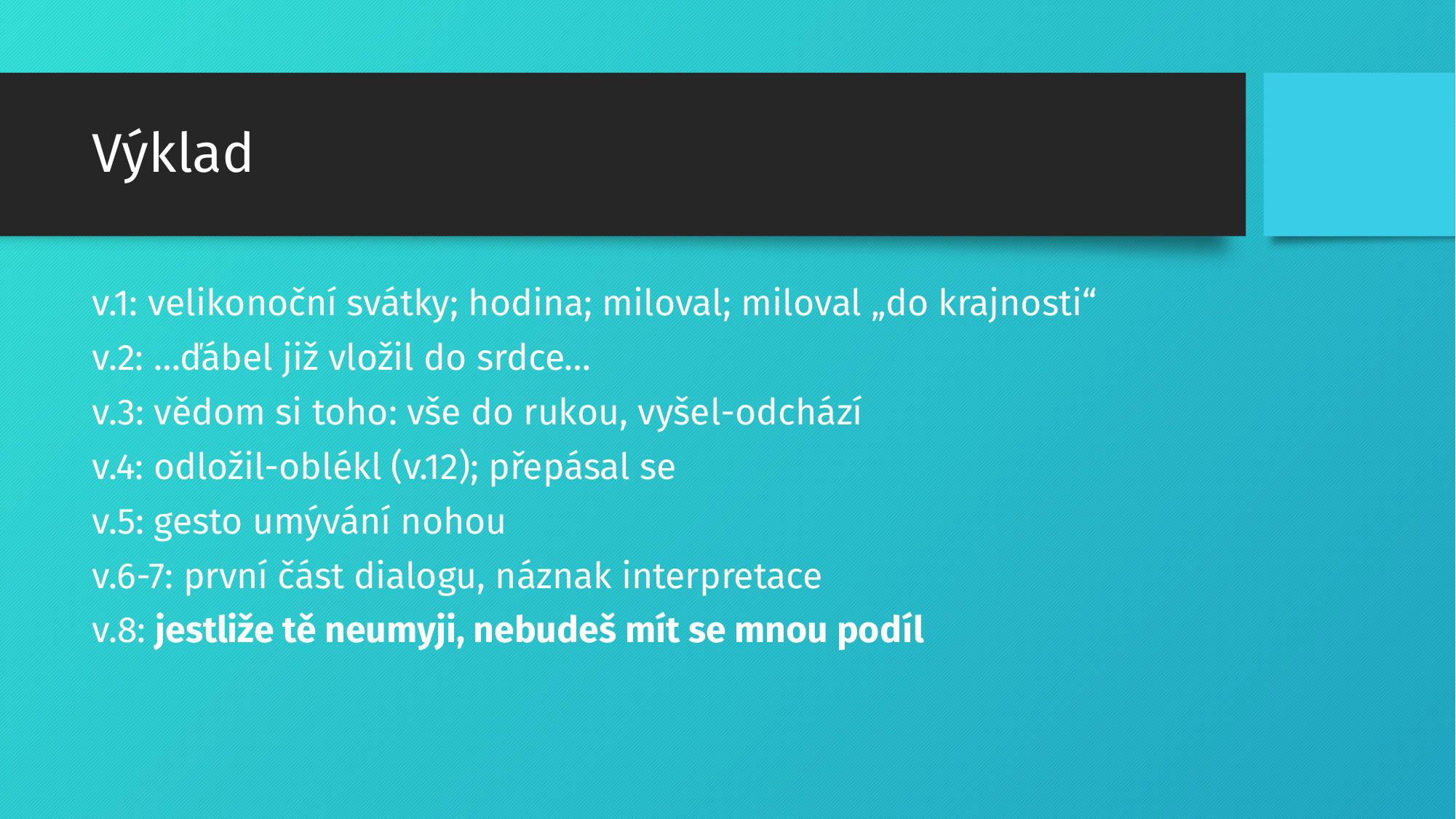

# Výklad
v.1: velikonoční svátky; hodina; miloval; miloval „do krajnosti“
v.2: …ďábel již vložil do srdce…
v.3: vědom si toho: vše do rukou, vyšel-odchází
v.4: odložil-oblékl (v.12); přepásal se
v.5: gesto umývání nohou
v.6-7: první část dialogu, náznak interpretace
v.8: jestliže tě neumyji, nebudeš mít se mnou podíl